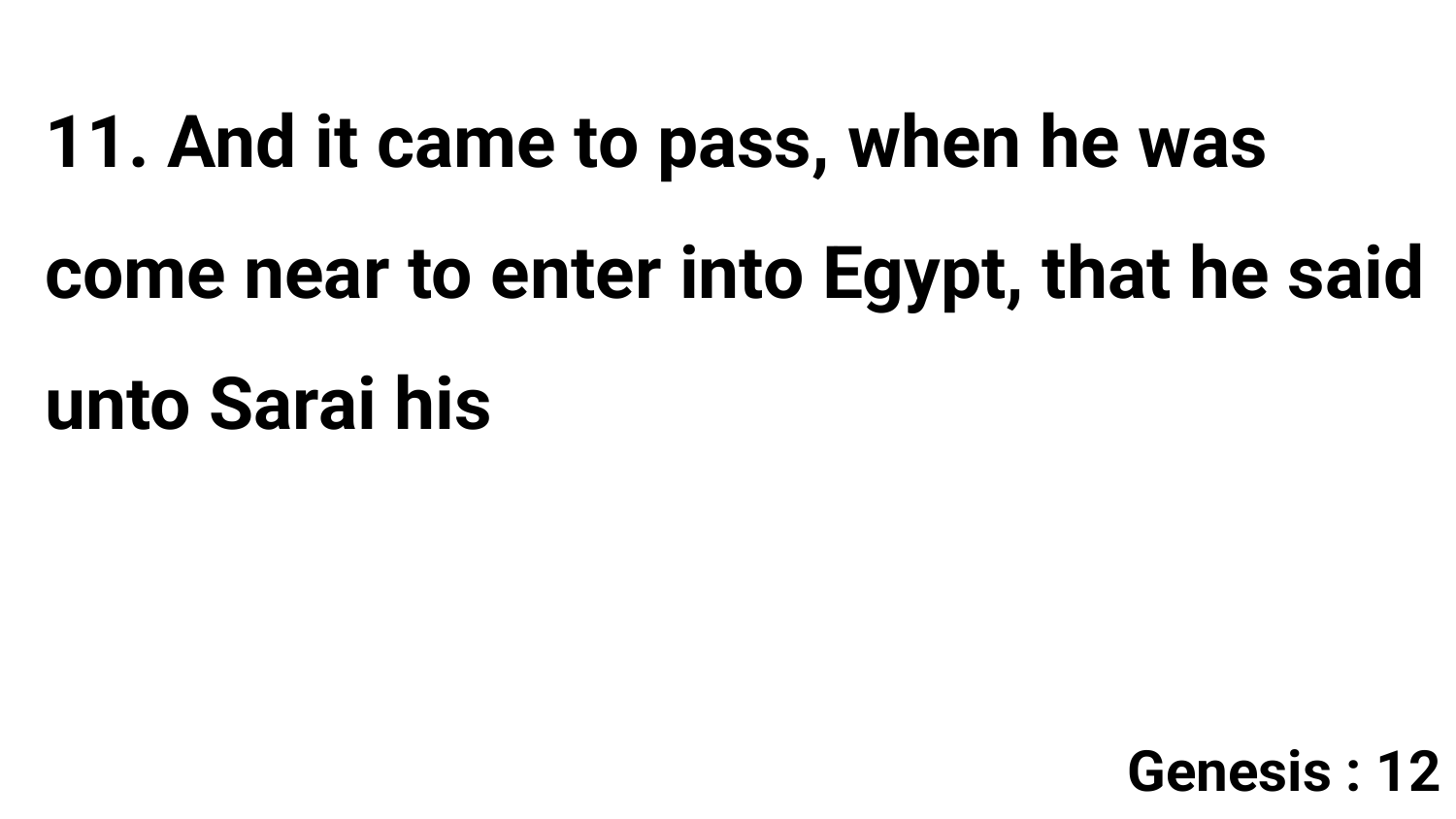

11. And it came to pass, when he was come near to enter into Egypt, that he said unto Sarai his
Genesis : 12